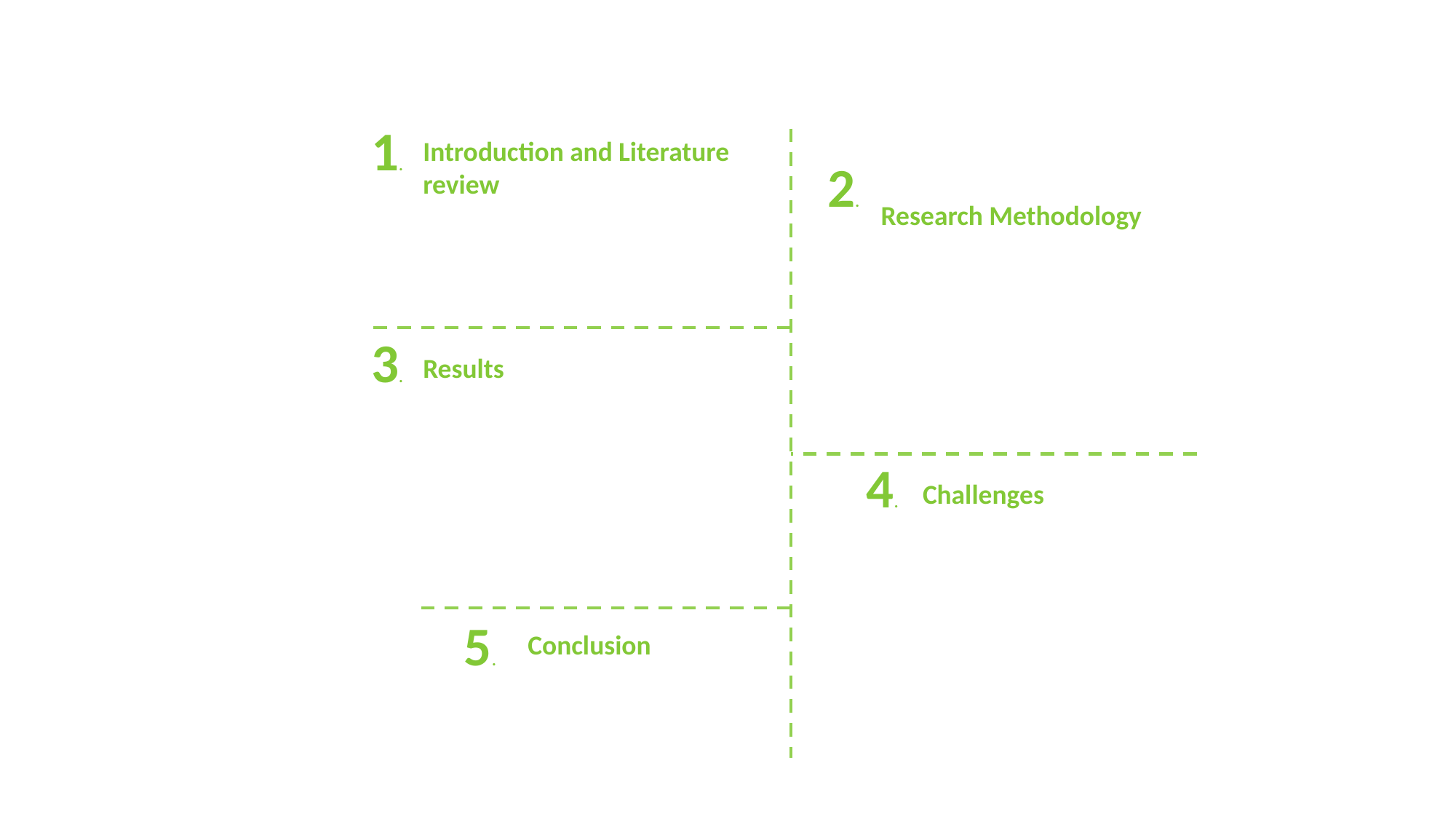

1.
 Research Methodology
Results
Challenges
Conclusion
Introduction and Literature review
2.
3.
4.
5.